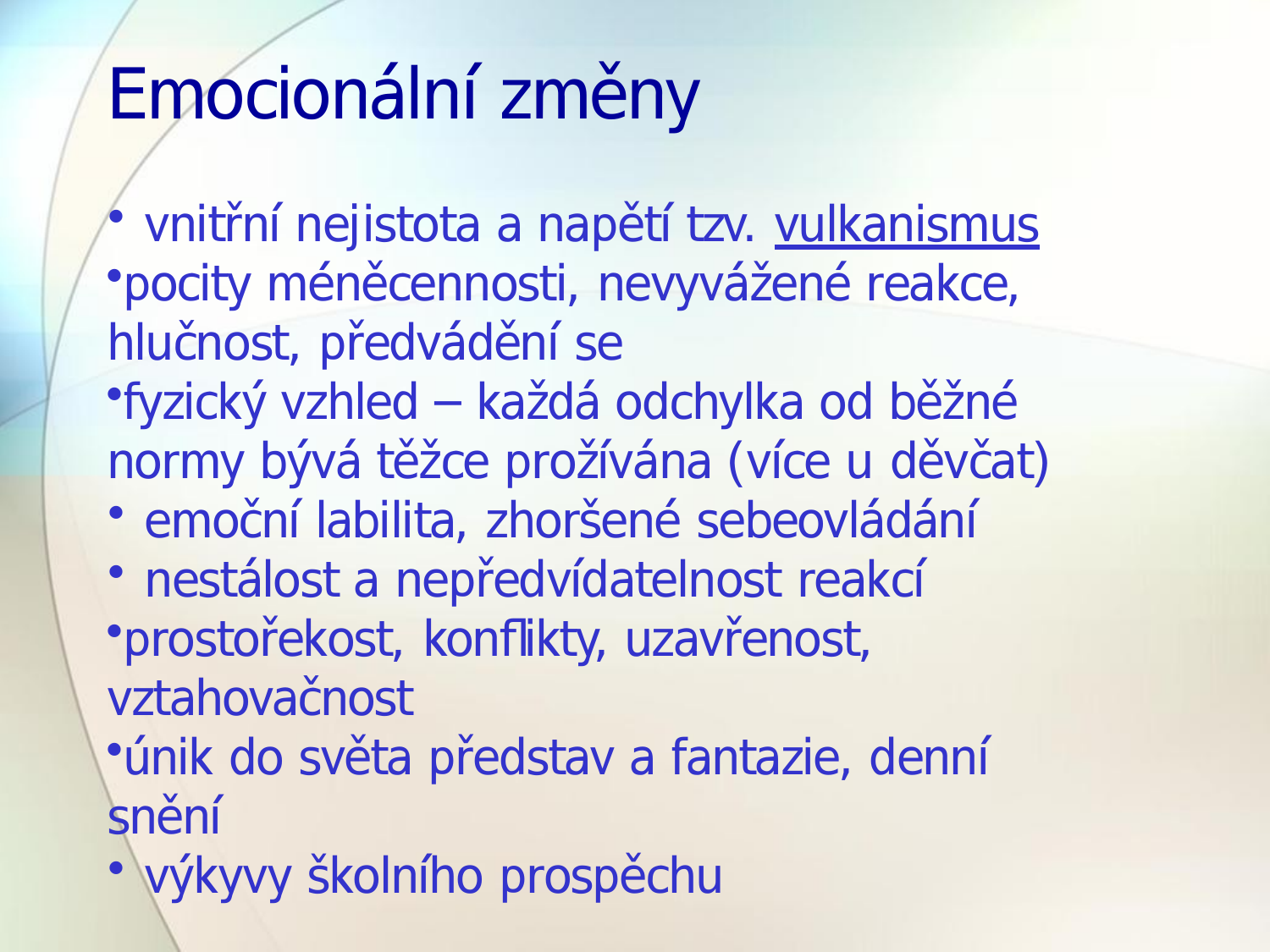

# Emocionální změny
vnitřní nejistota a napětí tzv. vulkanismus
pocity méněcennosti, nevyvážené reakce,  hlučnost, předvádění se
fyzický vzhled – každá odchylka od běžné  normy bývá těžce prožívána (více u děvčat)
emoční labilita, zhoršené sebeovládání
nestálost a nepředvídatelnost reakcí
prostořekost, konflikty, uzavřenost,  vztahovačnost
únik do světa představ a fantazie, denní  snění
výkyvy školního prospěchu